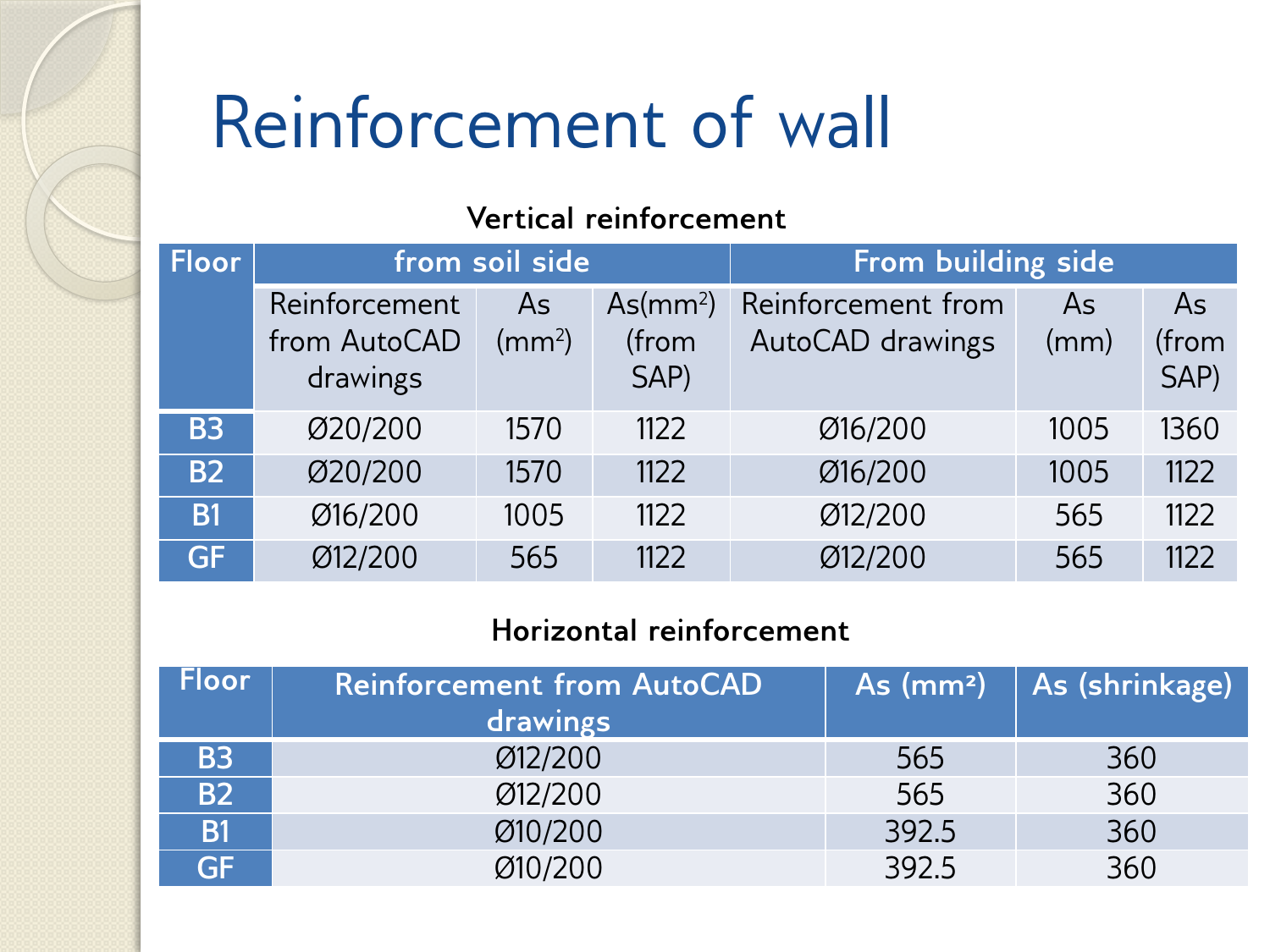

# Reinforcement of wall
Vertical reinforcement
| Floor | from soil side |  |  | From building side |  |  |
| --- | --- | --- | --- | --- | --- | --- |
|  | Reinforcement from AutoCAD drawings | As (mm2) | As(mm2)(from SAP) | Reinforcement from AutoCAD drawings | As (mm) | As (from SAP) |
| B3 | Ø20/200 | 1570 | 1122 | Ø16/200 | 1005 | 1360 |
| B2 | Ø20/200 | 1570 | 1122 | Ø16/200 | 1005 | 1122 |
| B1 | Ø16/200 | 1005 | 1122 | Ø12/200 | 565 | 1122 |
| GF | Ø12/200 | 565 | 1122 | Ø12/200 | 565 | 1122 |
Horizontal reinforcement
| Floor | Reinforcement from AutoCAD drawings | As (mm²) | As (shrinkage) |
| --- | --- | --- | --- |
| B3 | Ø12/200 | 565 | 360 |
| B2 | Ø12/200 | 565 | 360 |
| B1 | Ø10/200 | 392.5 | 360 |
| GF | Ø10/200 | 392.5 | 360 |